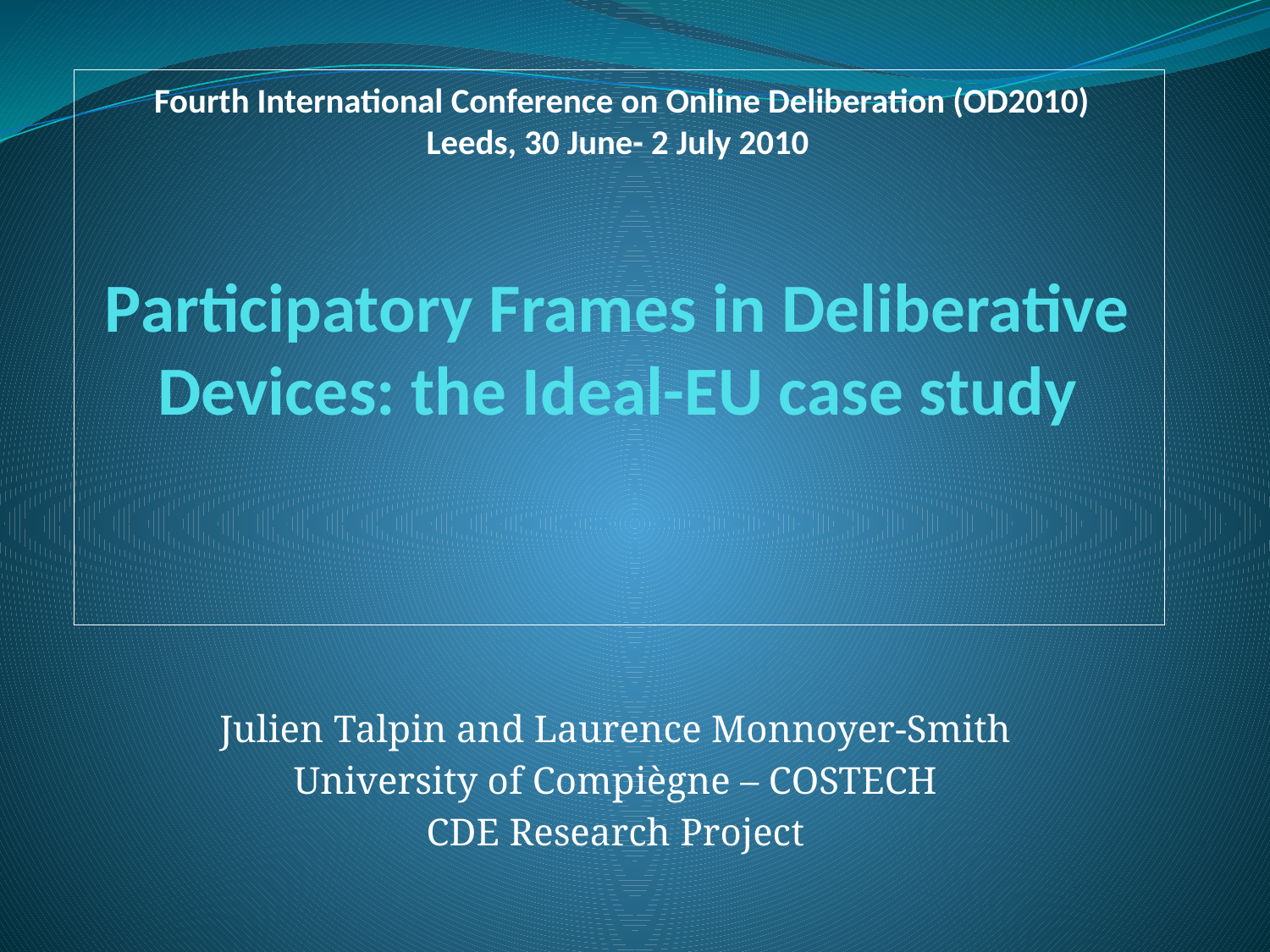

# Fourth International Conference on Online Deliberation (OD2010) Leeds, 30 June- 2 July 2010 Participatory Frames in Deliberative Devices: the Ideal-EU case study

Julien Talpin and Laurence Monnoyer-Smith
University of Compiègne – COSTECH
CDE Research Project